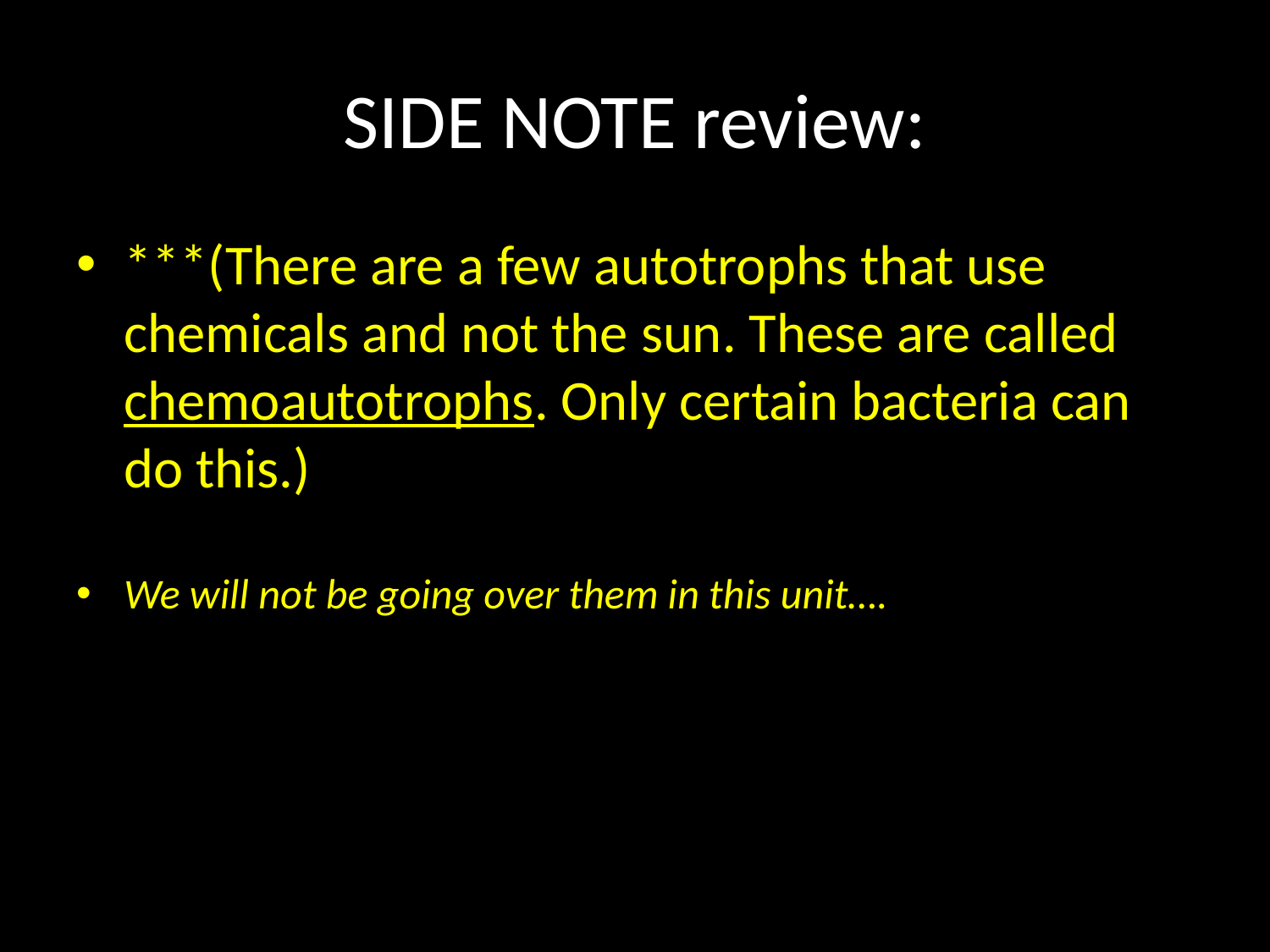

# SIDE NOTE review:
***(There are a few autotrophs that use chemicals and not the sun. These are called chemoautotrophs. Only certain bacteria can do this.)

We will not be going over them in this unit….